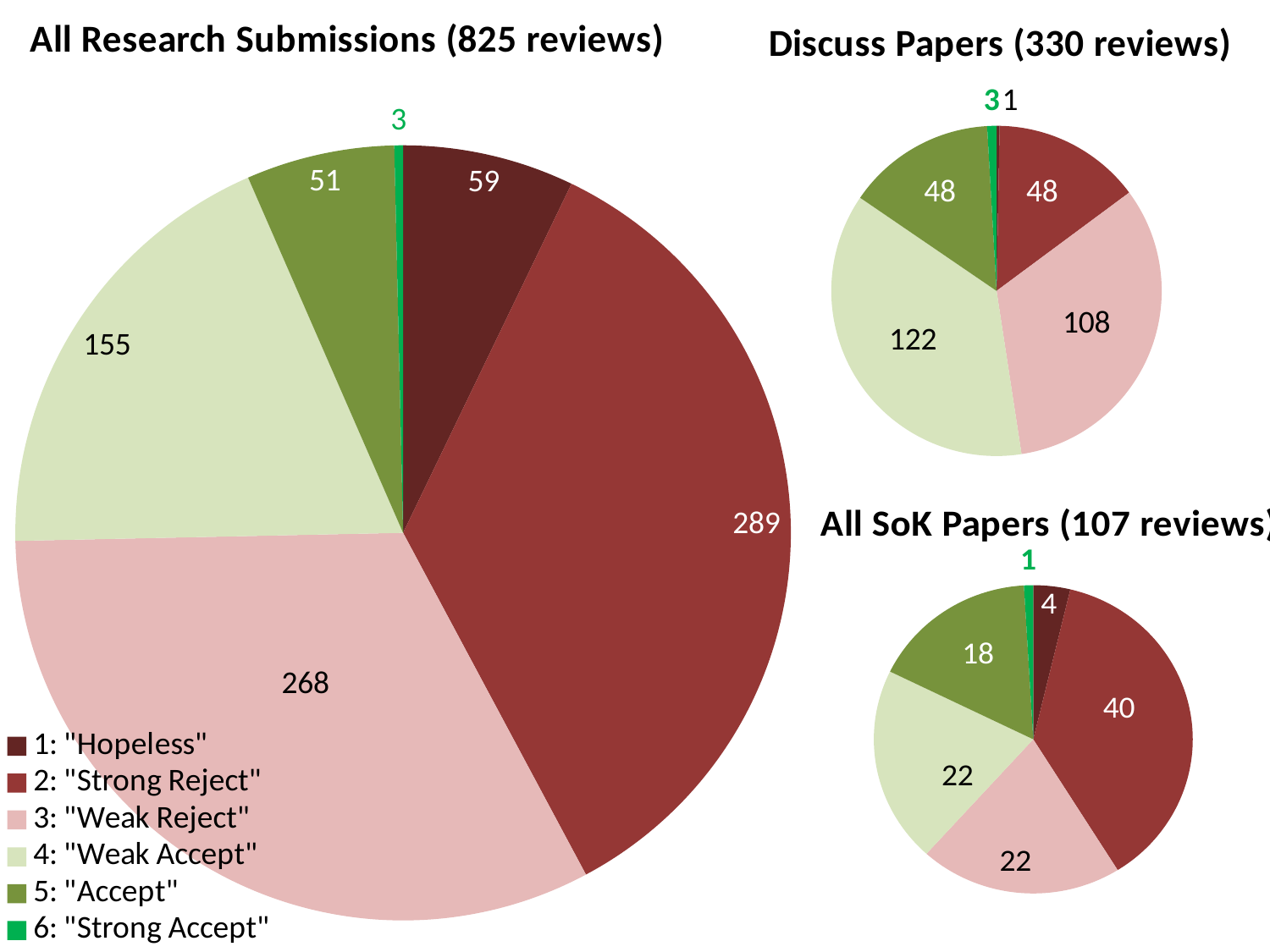

### Chart: All Research Submissions (825 reviews)

| Category | Count |
|---|---|
| 1: "Hopeless" | 59.0 |
| 2: "Strong Reject" | 289.0 |
| 3: "Weak Reject" | 268.0 |
| 4: "Weak Accept" | 155.0 |
| 5: "Accept" | 51.0 |
| 6: "Strong Accept" | 3.0 |

### Chart: Discuss Papers (330 reviews)

| Category | Count |
|---|---|
| 1: "Hopeless" | 1.0 |
| 2: "Strong Reject" | 48.0 |
| 3: "Weak Reject" | 108.0 |
| 4: "Weak Accept" | 122.0 |
| 5: "Accept" | 48.0 |
| 6: "Strong Accept" | 3.0 |

### Chart: All SoK Papers (107 reviews)

| Category | Count |
|---|---|
| 1: "Hopeless" | 4.0 |
| 2: "Strong Reject" | 40.0 |
| 3: "Weak Reject" | 22.0 |
| 4: "Weak Accept" | 22.0 |
| 5: "Accept" | 18.0 |
| 6: "Strong Accept" | 1.0 |